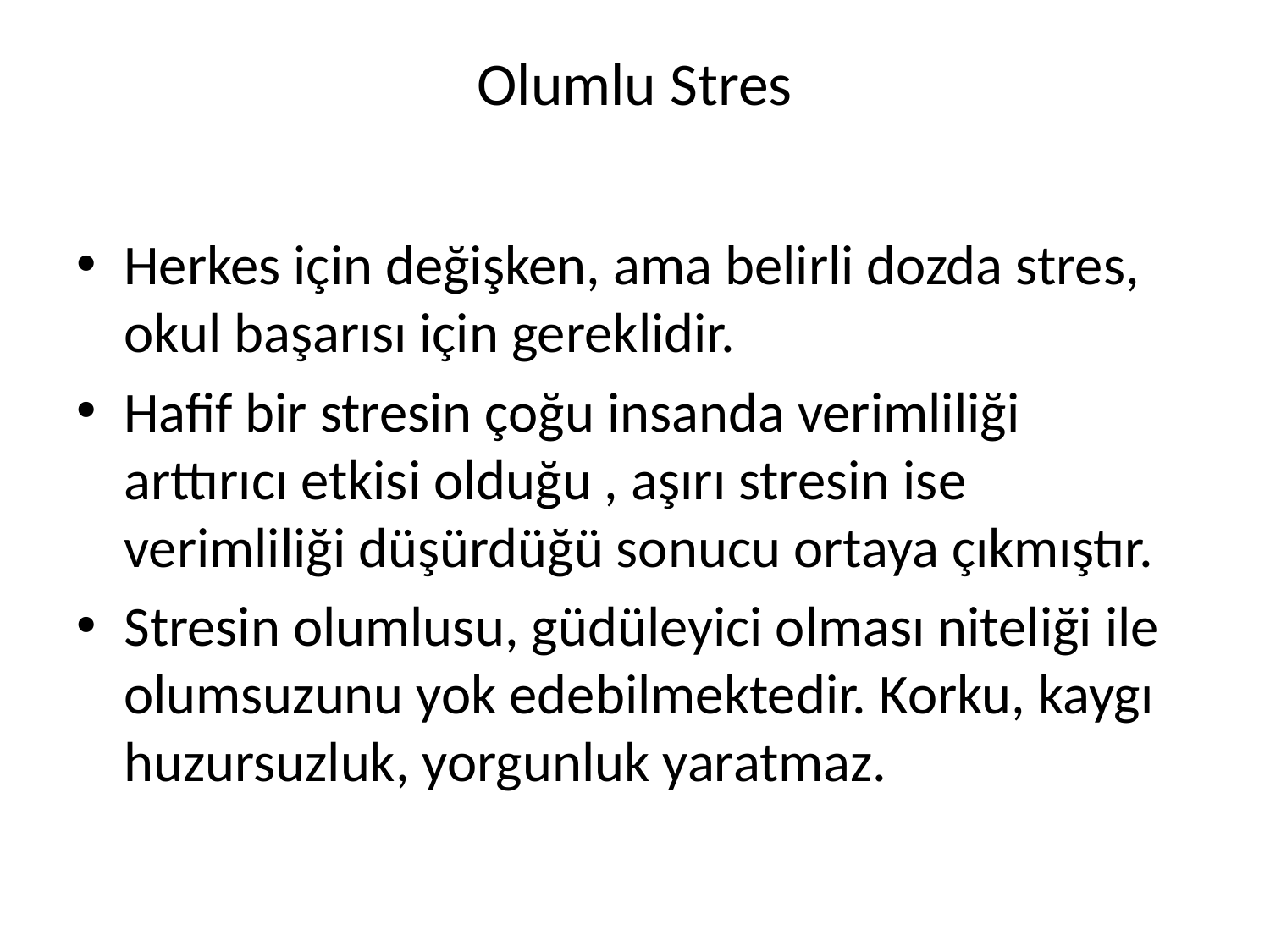

# Olumlu Stres
Herkes için değişken, ama belirli dozda stres, okul başarısı için gereklidir.
Hafif bir stresin çoğu insanda verimliliği arttırıcı etkisi olduğu , aşırı stresin ise verimliliği düşürdüğü sonucu ortaya çıkmıştır.
Stresin olumlusu, güdüleyici olması niteliği ile olumsuzunu yok edebilmektedir. Korku, kaygı huzursuzluk, yorgunluk yaratmaz.